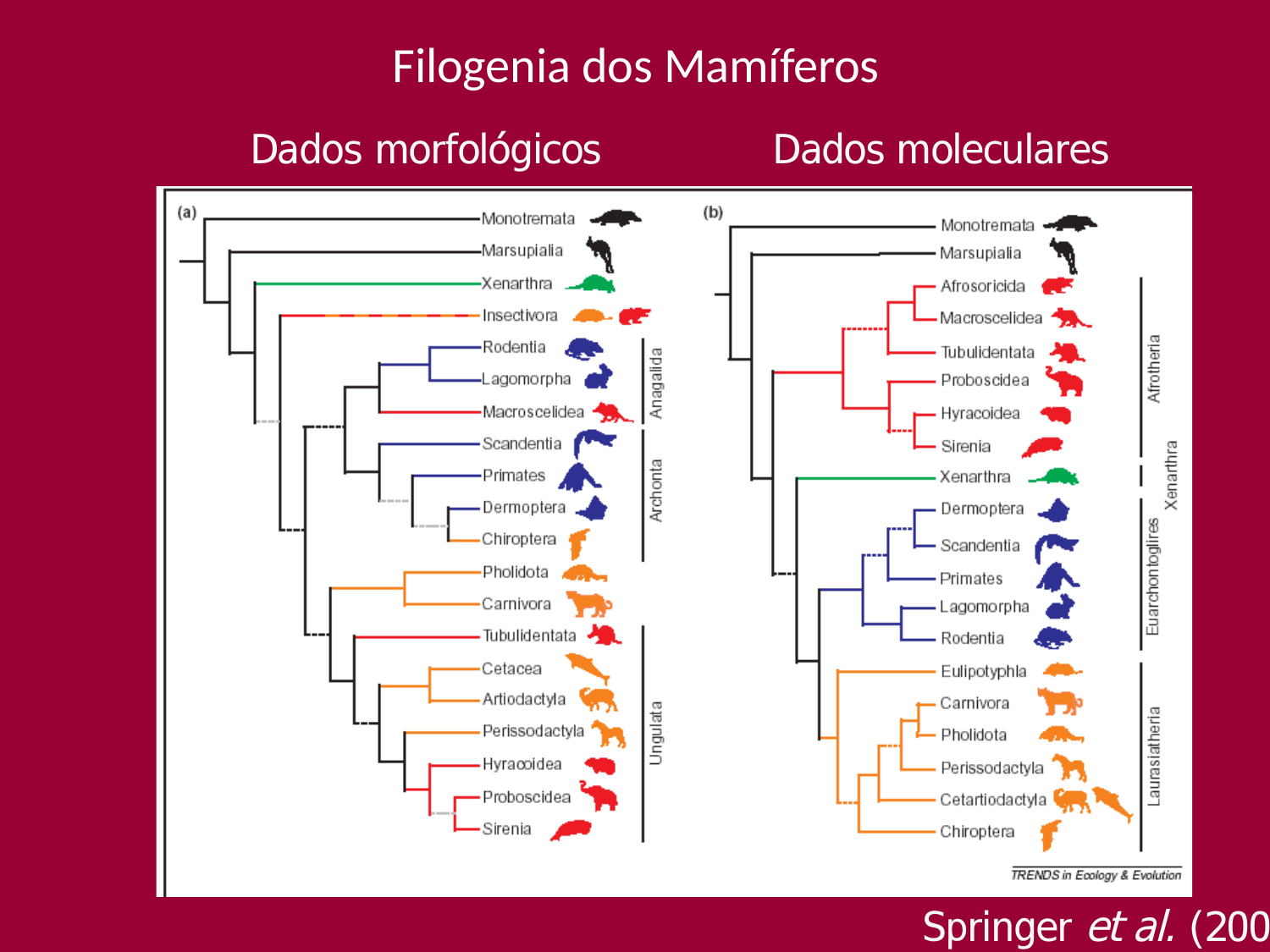

Filogenia dos Mamíferos
Dados morfológicos	Dados moleculares

Springer et al. (2004)